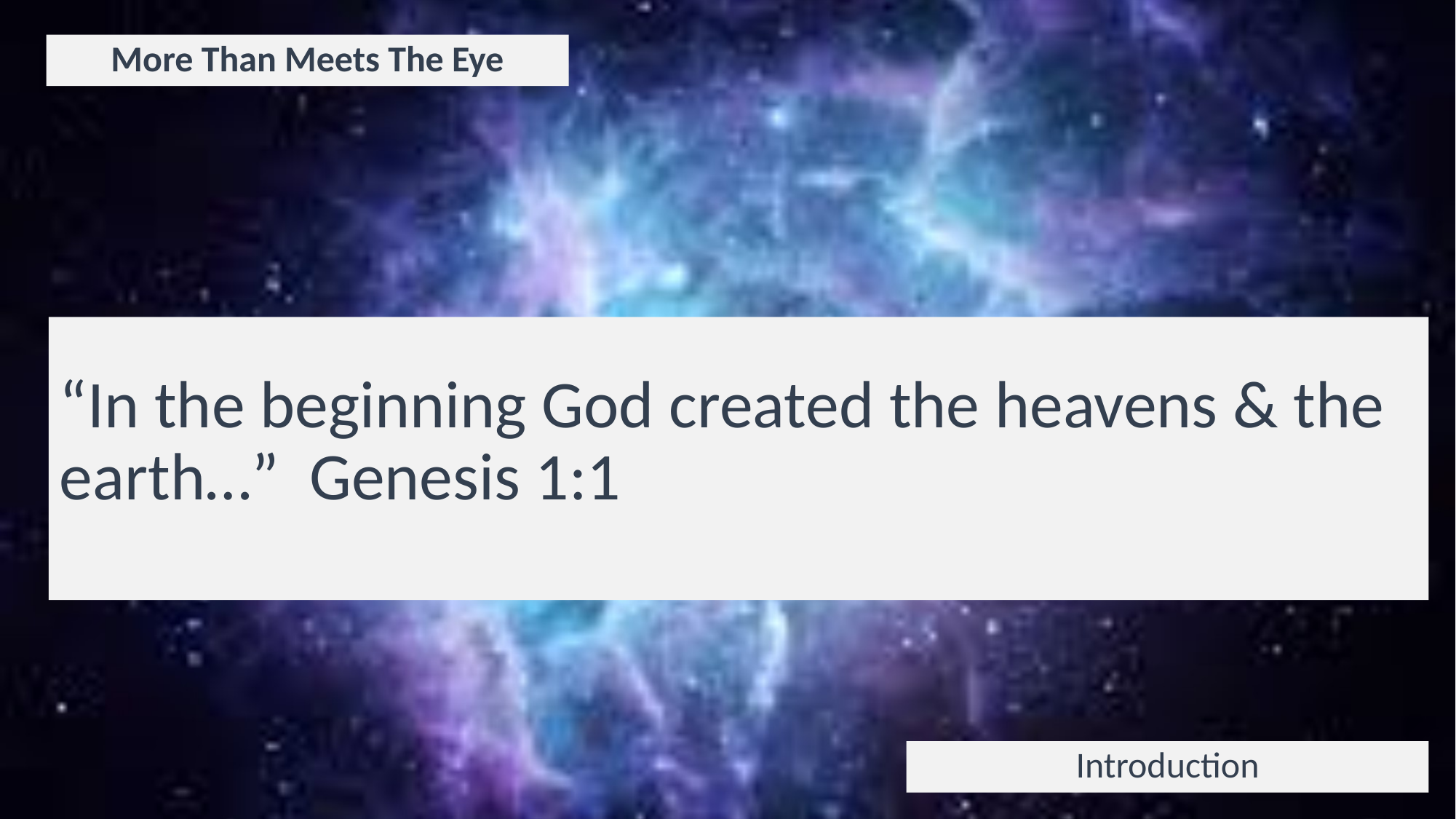

More Than Meets The Eye
# “In the beginning God created the heavens & the earth…”  Genesis 1:1
Introduction